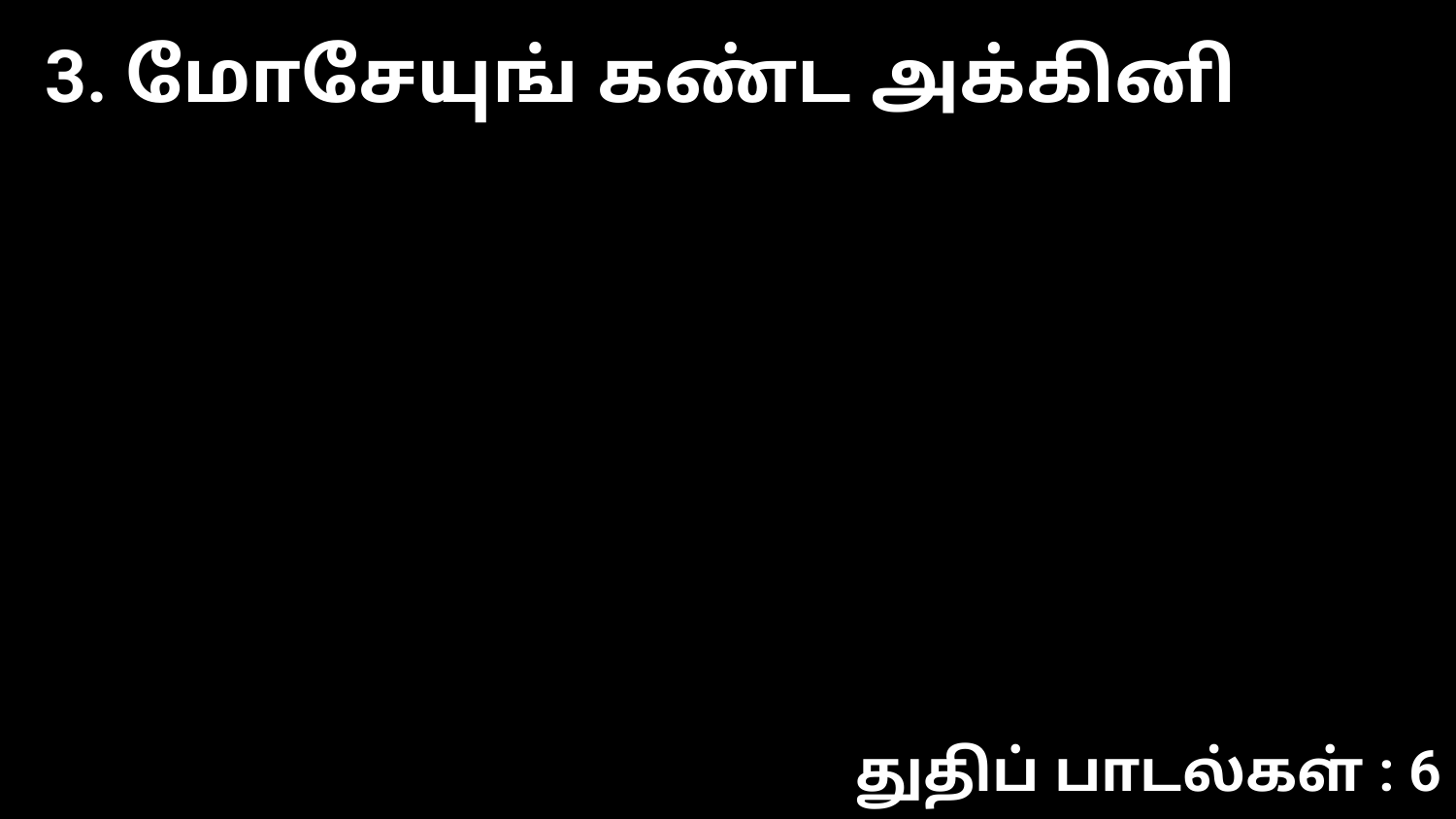

3. மோசேயுங் கண்ட அக்கினி
துதிப் பாடல்கள் : 6